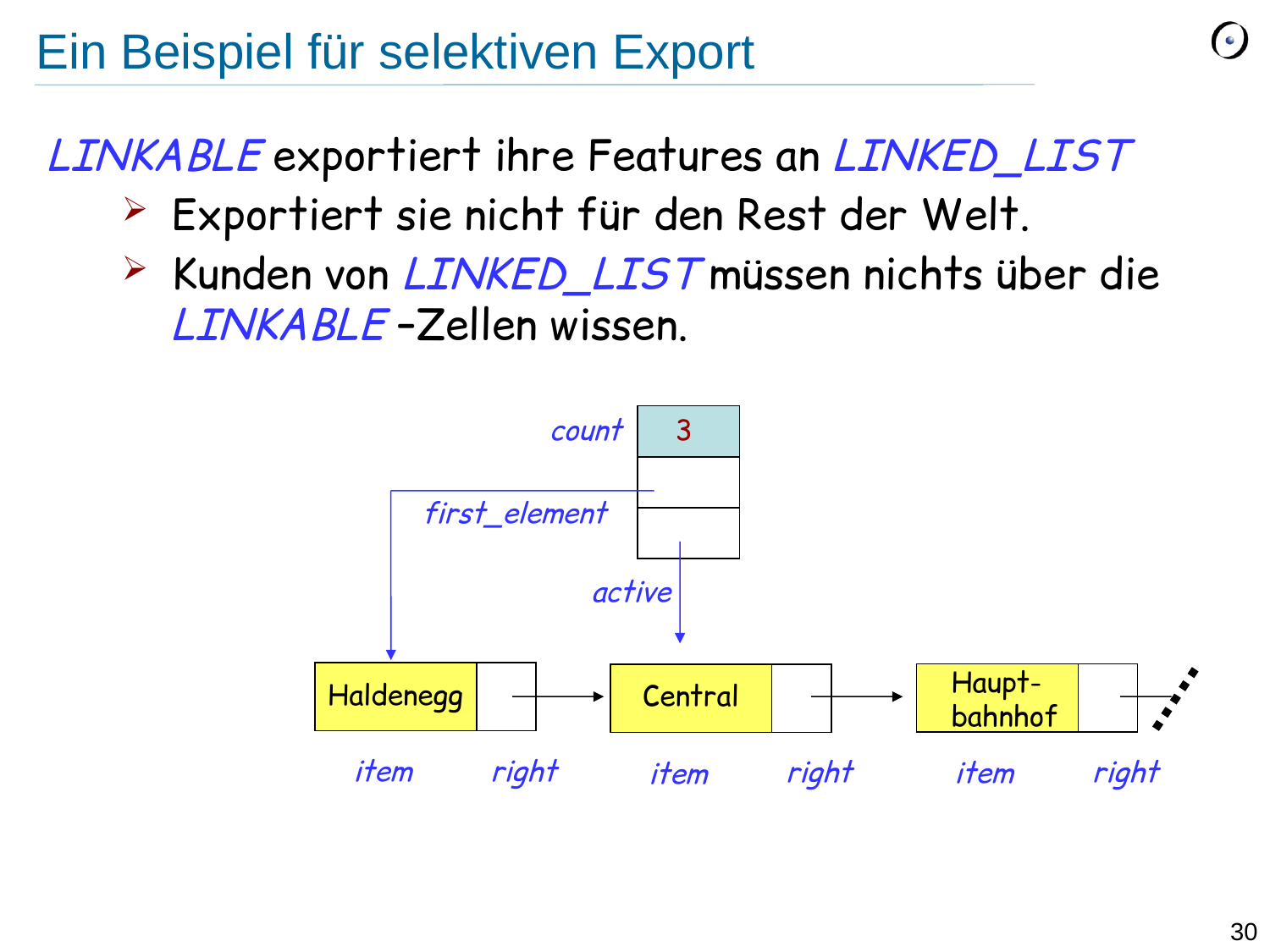

# Ein Beispiel für selektiven Export
LINKABLE exportiert ihre Features an LINKED_LIST
Exportiert sie nicht für den Rest der Welt.
Kunden von LINKED_LIST müssen nichts über die  LINKABLE –Zellen wissen.

count

3

first_element

active
Haupt-
bahnhof

Haldenegg
Central

right
item
right
right
item
item